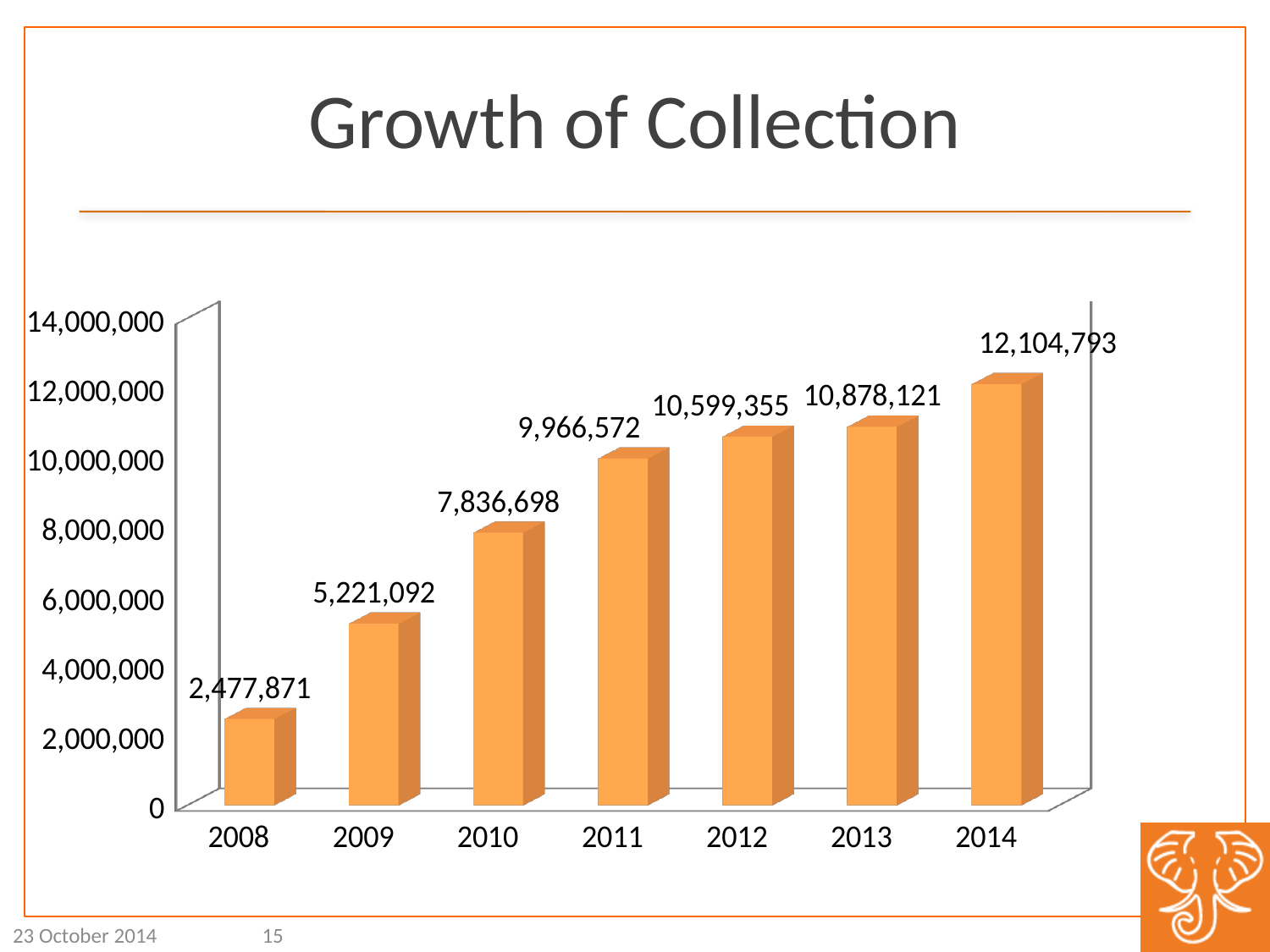

# Growth of Collection

[unsupported chart]

23 October 2014
15